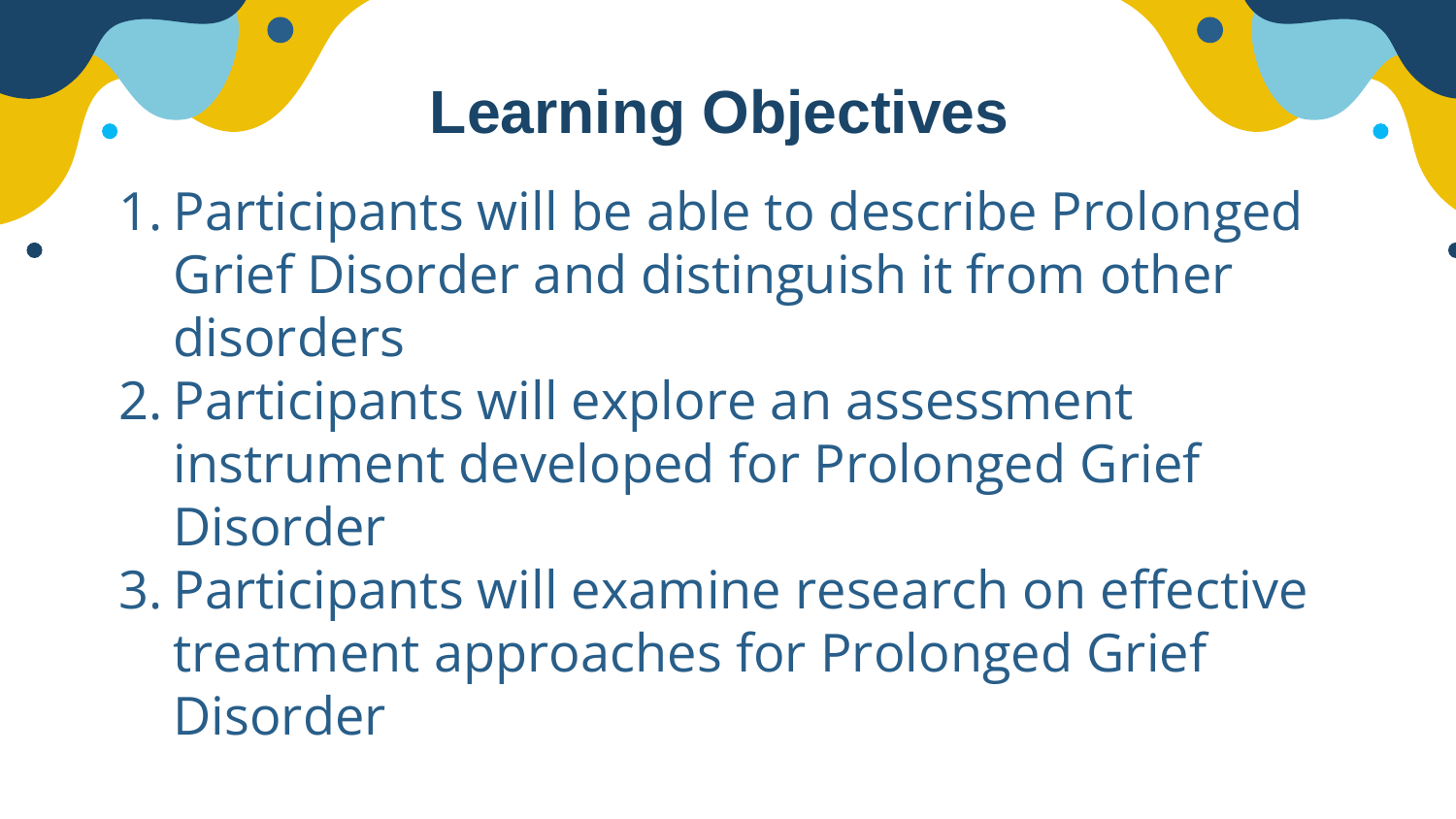

# Learning Objectives
Participants will be able to describe Prolonged Grief Disorder and distinguish it from other disorders
Participants will explore an assessment instrument developed for Prolonged Grief Disorder
Participants will examine research on effective treatment approaches for Prolonged Grief Disorder